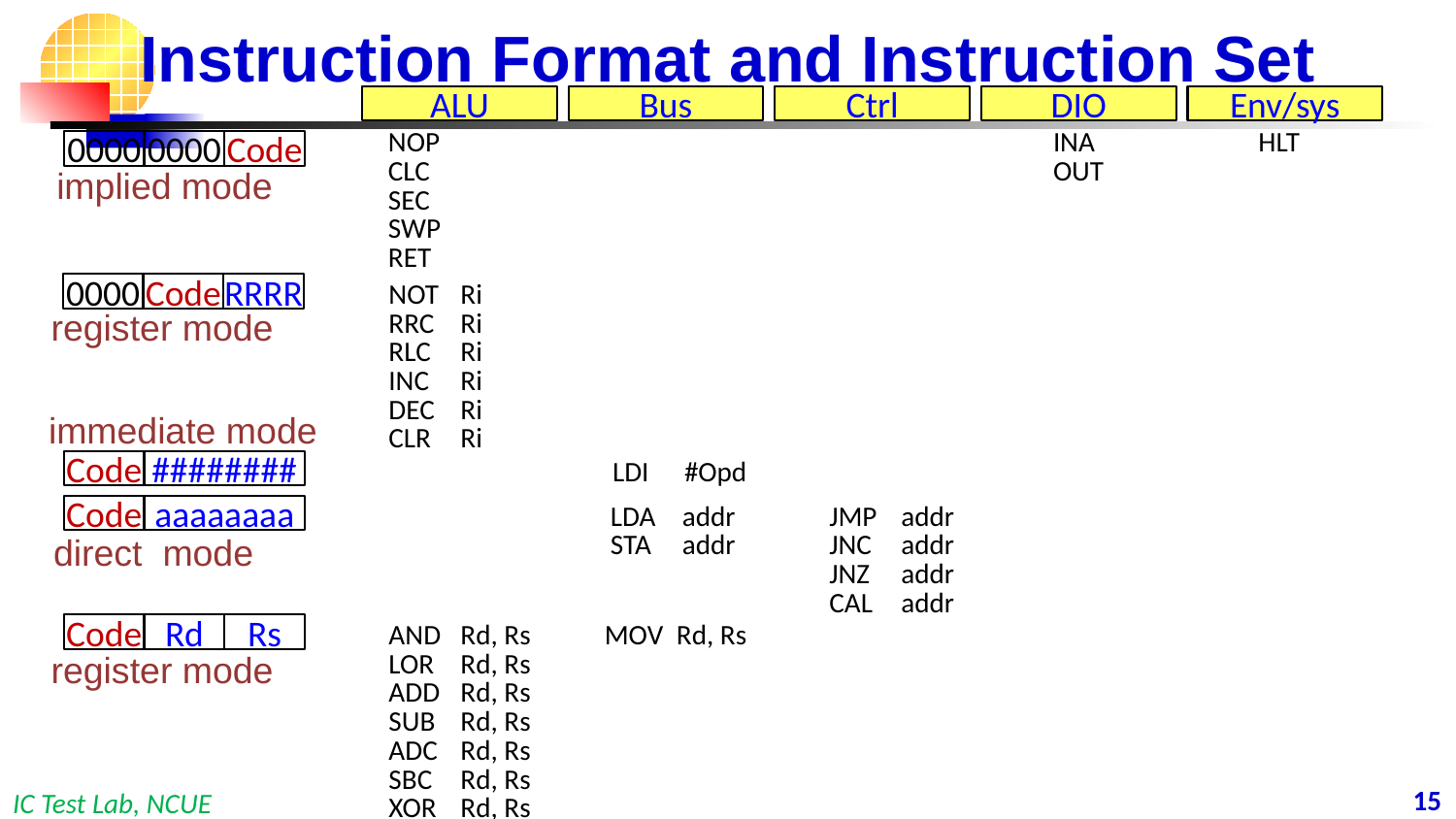

# Instruction Format and Instruction Set
ALU
Bus
Ctrl
DIO
Env/sys
NOP
CLC
SEC
SWP
RET
INA
OUT
HLT
0000
0000
Code
implied mode
0000
Code
RRRR
NOT	Ri
RRC	Ri
RLC	Ri
INC	Ri
DEC	Ri
CLR	Ri
register mode
immediate mode
Code
########
LDI	#Opd
Code
aaaaaaaa
LDA	addr
STA	addr
JMP	addr
JNC	addr
JNZ	addr
CAL	addr
direct  mode
Code
Rd
Rs
AND 	Rd, Rs
LOR 	Rd, Rs
ADD 	Rd, Rs
SUB 	Rd, Rs
ADC 	Rd, Rs
SBC 	Rd, Rs
XOR 	Rd, Rs
MOV 	Rd, Rs
register mode
15
IC Test Lab, NCUE